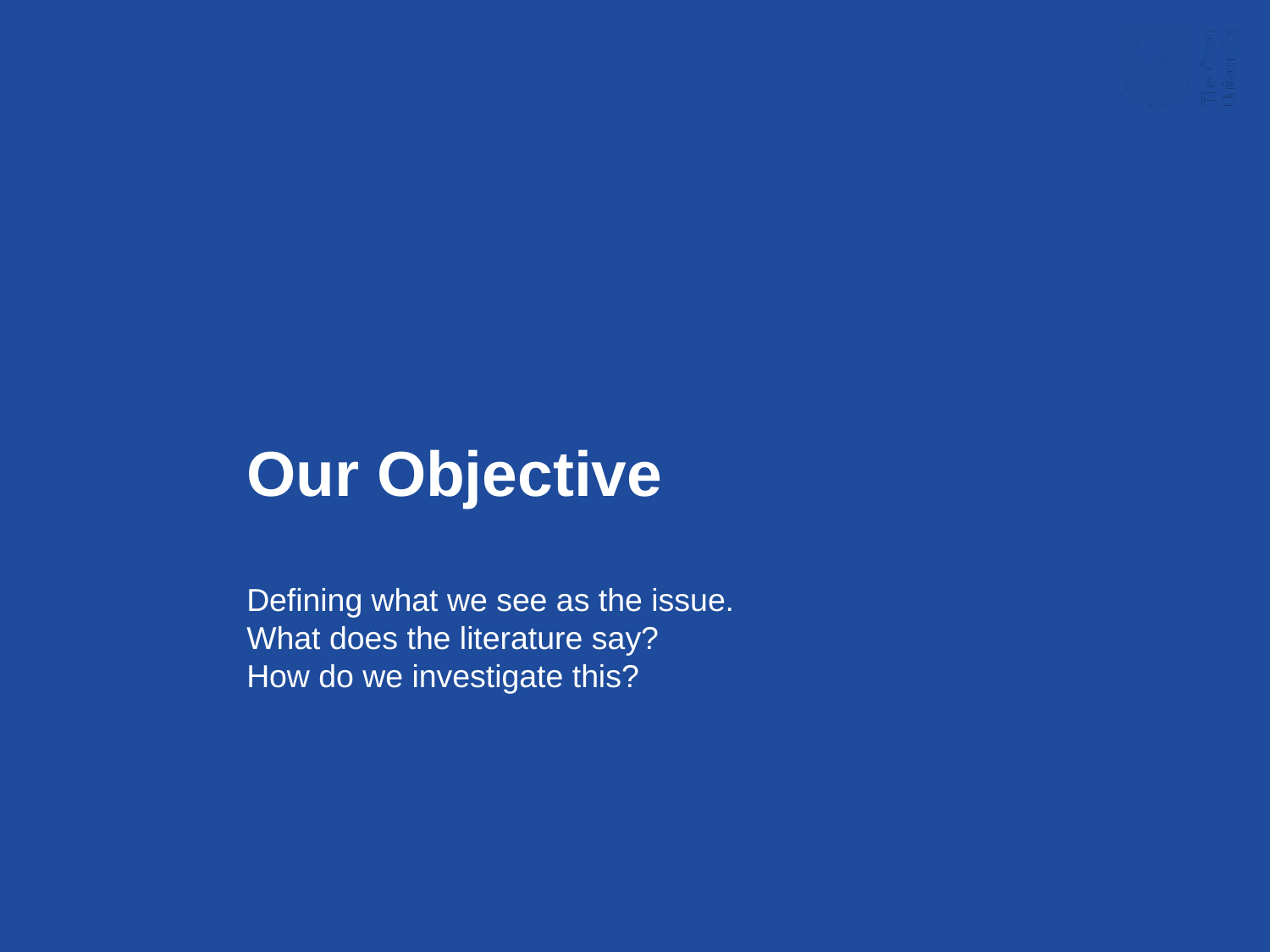

# Our Objective

Defining what we see as the issue.
What does the literature say?
How do we investigate this?